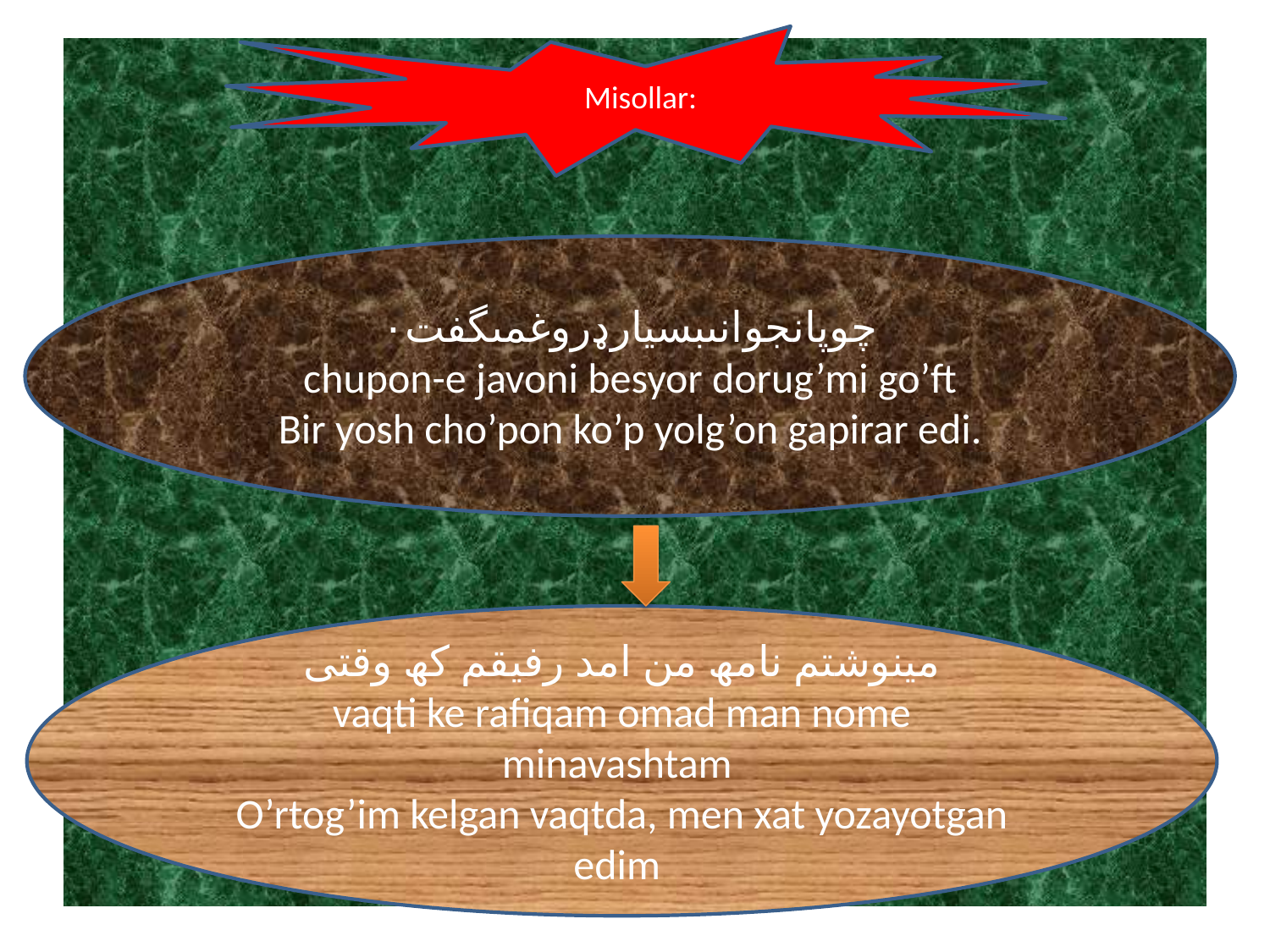

Misollar:
# .
چوپانجوانىبسيارډروغمىگڧت٠
chupon-e javoni besyor dorug’mi go’ft
Bir yosh cho’pon ko’p yolg’on gapirar edi.

مينوشتم نامھ من امد رڧيقم کھ وقتى
vaqti ke rafiqam omad man nome minavashtam
O’rtog’im kelgan vaqtda, men xat yozayotgan edim